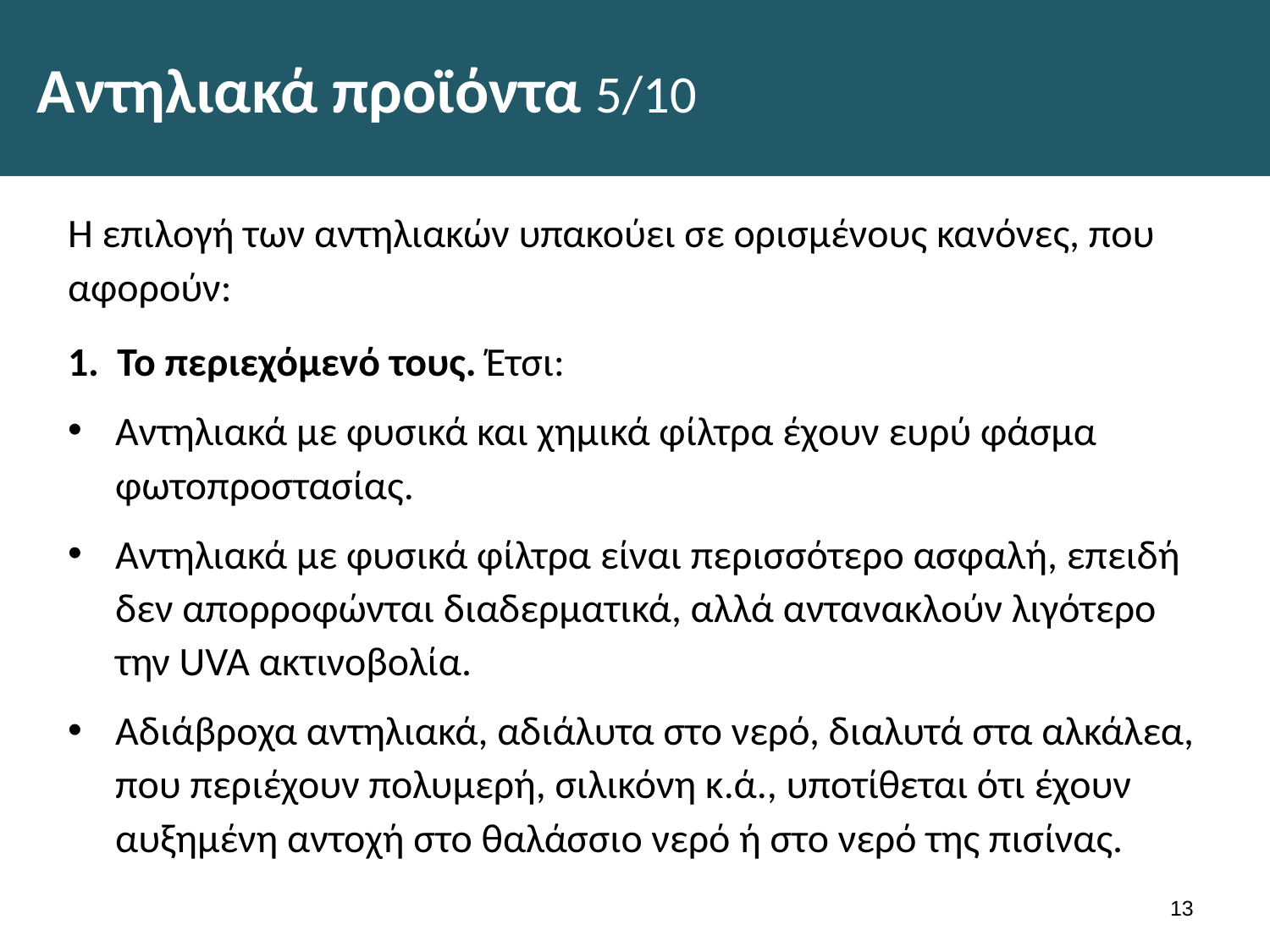

# Αντηλιακά προϊόντα 5/10
Η επιλογή των αντηλιακών υπακούει σε ορισμένους κανόνες, που αφορούν:
Το περιεχόμενό τους. Έτσι:
Αντηλιακά με φυσικά και χημικά φίλτρα έχουν ευρύ φάσμα φωτοπροστασίας.
Αντηλιακά με φυσικά φίλτρα είναι περισσότερο ασφαλή, επειδή δεν απορροφώνται διαδερματικά, αλλά αντανακλούν λιγότερο την UVA ακτινοβολία.
Αδιάβροχα αντηλιακά, αδιάλυτα στο νερό, διαλυτά στα αλκάλεα, που περιέχουν πολυμερή, σιλικόνη κ.ά., υποτίθεται ότι έχουν αυξημένη αντοχή στο θαλάσσιο νερό ή στο νερό της πισίνας.
13